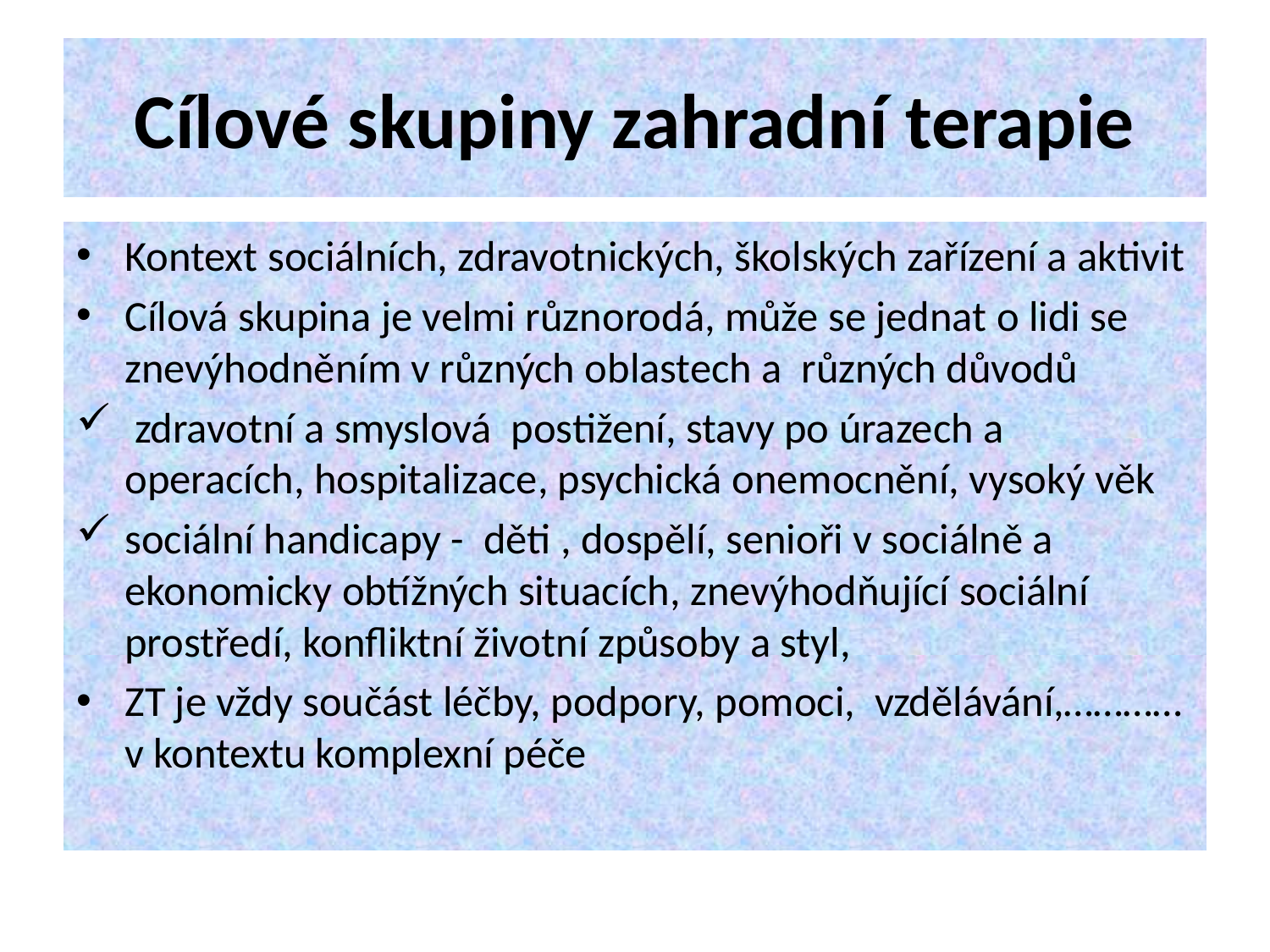

# Cílové skupiny zahradní terapie
Kontext sociálních, zdravotnických, školských zařízení a aktivit
Cílová skupina je velmi různorodá, může se jednat o lidi se znevýhodněním v různých oblastech a  různých důvodů
 zdravotní a smyslová  postižení, stavy po úrazech a operacích, hospitalizace, psychická onemocnění, vysoký věk
sociální handicapy -  děti , dospělí, senioři v sociálně a ekonomicky obtížných situacích, znevýhodňující sociální prostředí, konfliktní životní způsoby a styl,
ZT je vždy součást léčby, podpory, pomoci,  vzdělávání,…………  v kontextu komplexní péče